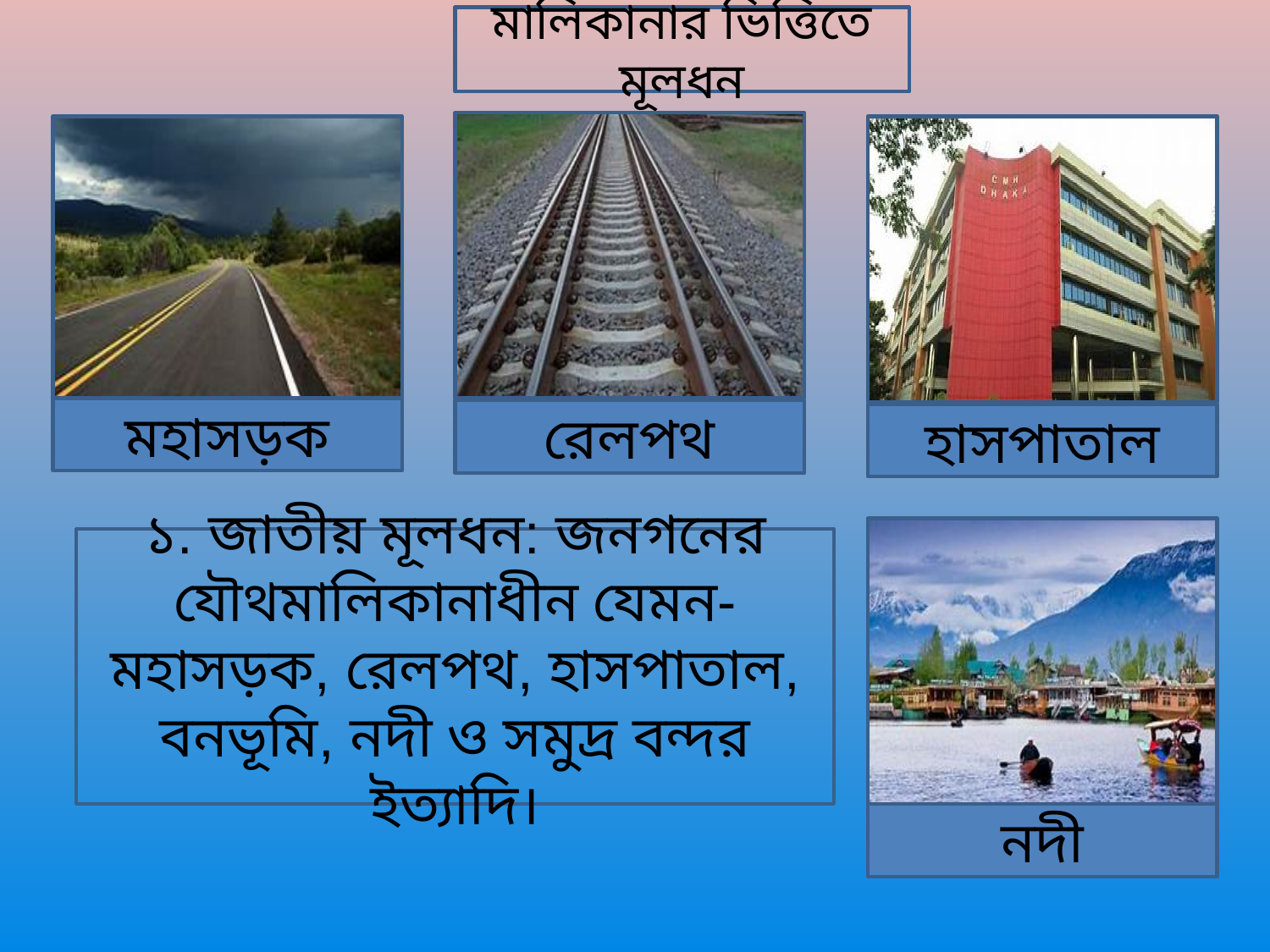

মালিকানার ভিত্তিতে মূলধন

মহাসড়ক
রেলপথ
হাসপাতাল

১. জাতীয় মূলধন: জনগনের যৌথমালিকানাধীন যেমন- মহাসড়ক, রেলপথ, হাসপাতাল, বনভূমি, নদী ও সমুদ্র বন্দর ইত্যাদি।
নদী